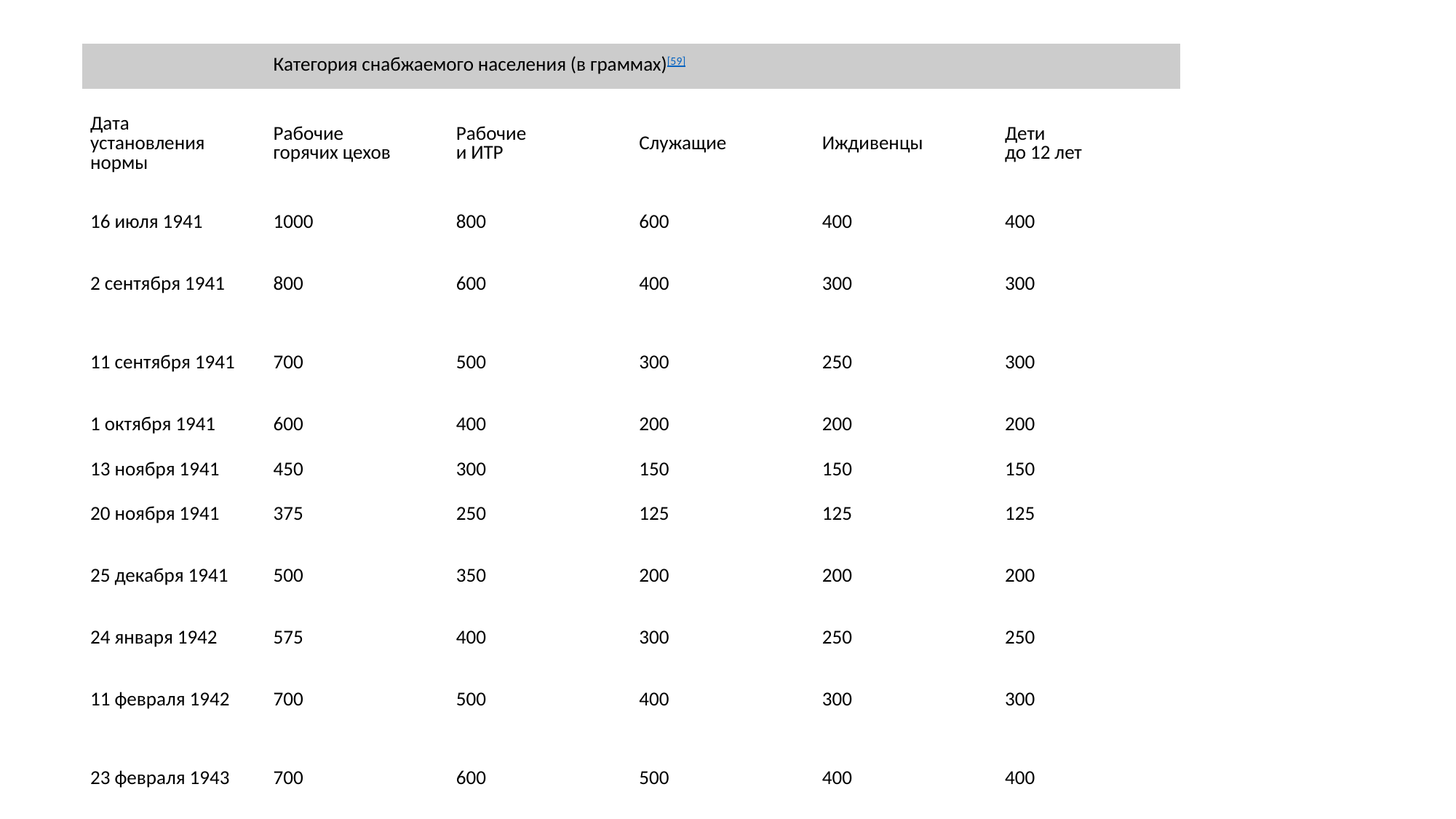

|  | Категория снабжаемого населения (в граммах)[59] |  |  |  |  |
| --- | --- | --- | --- | --- | --- |
| Дата установления нормы | Рабочие горячих цехов | Рабочие и ИТР | Служащие | Иждивенцы | Дети до 12 лет |
| 16 июля 1941 | 1000 | 800 | 600 | 400 | 400 |
| 2 сентября 1941 | 800 | 600 | 400 | 300 | 300 |
| 11 сентября 1941 | 700 | 500 | 300 | 250 | 300 |
| 1 октября 1941 | 600 | 400 | 200 | 200 | 200 |
| 13 ноября 1941 | 450 | 300 | 150 | 150 | 150 |
| 20 ноября 1941 | 375 | 250 | 125 | 125 | 125 |
| 25 декабря 1941 | 500 | 350 | 200 | 200 | 200 |
| 24 января 1942 | 575 | 400 | 300 | 250 | 250 |
| 11 февраля 1942 | 700 | 500 | 400 | 300 | 300 |
| 23 февраля 1943 | 700 | 600 | 500 | 400 | 400 |
#